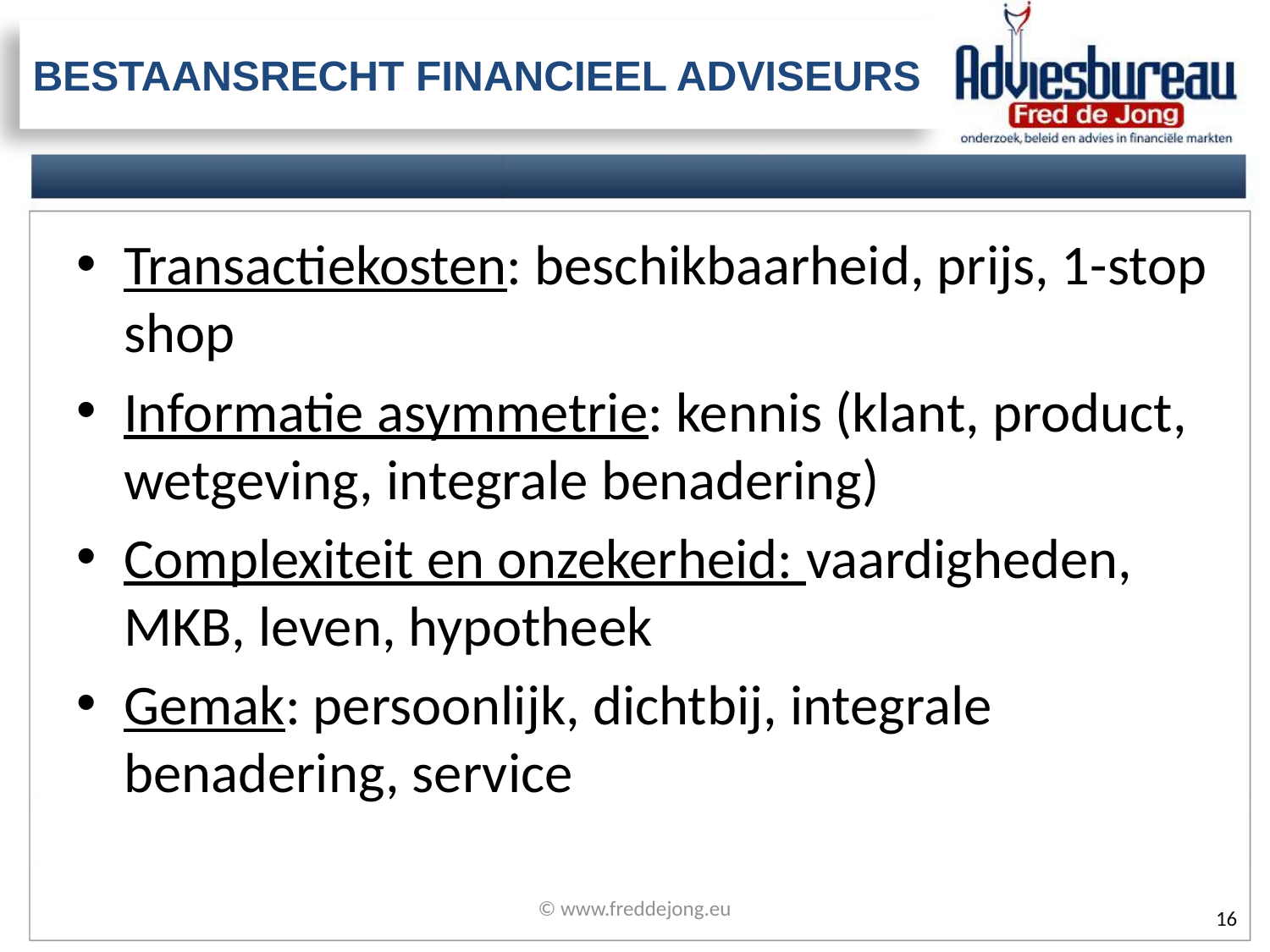

# Bestaansrecht financieel adviseurs
Transactiekosten: beschikbaarheid, prijs, 1-stop shop
Informatie asymmetrie: kennis (klant, product, wetgeving, integrale benadering)
Complexiteit en onzekerheid: vaardigheden, MKB, leven, hypotheek
Gemak: persoonlijk, dichtbij, integrale benadering, service

© www.freddejong.eu
16